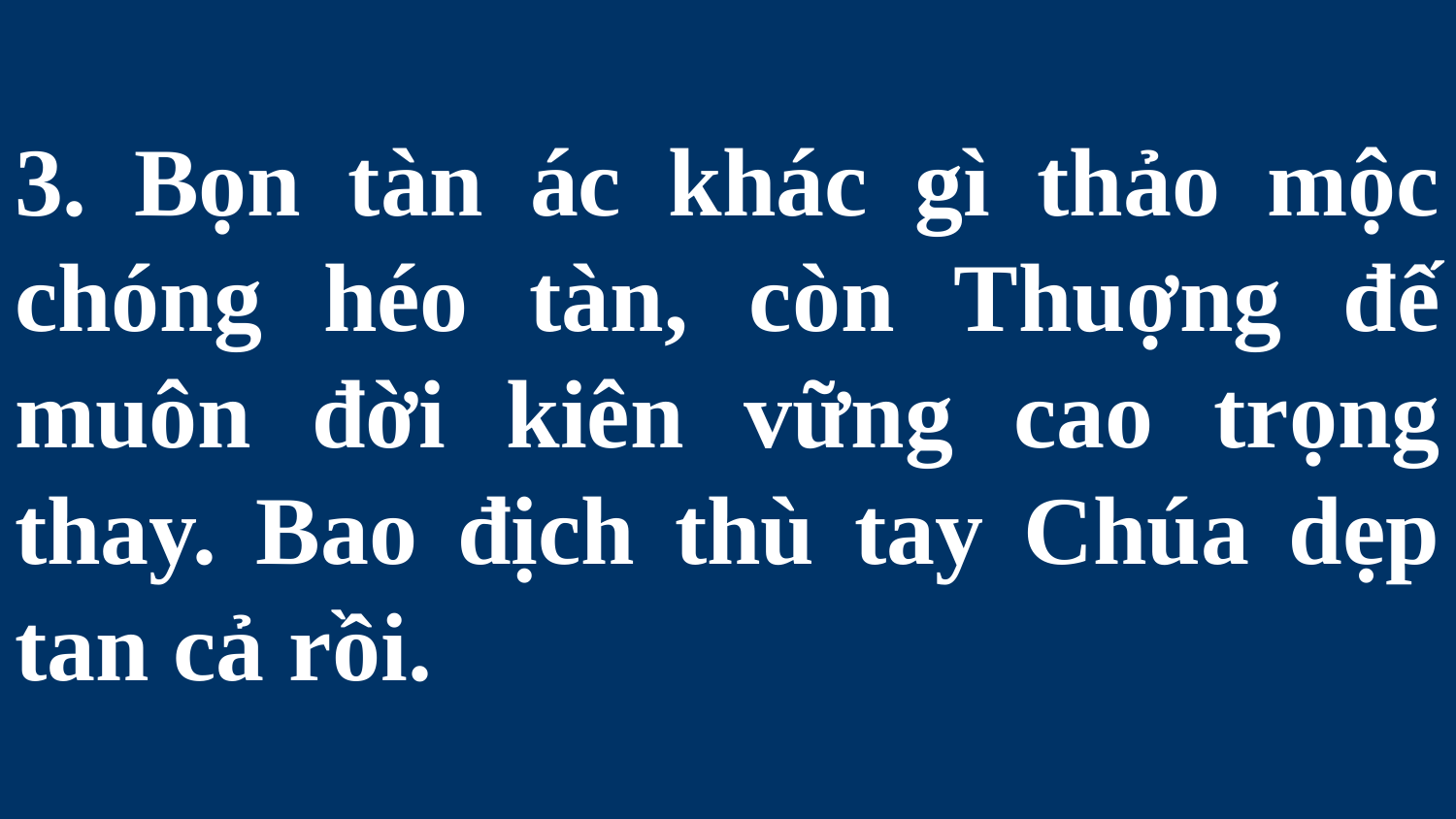

# 3. Bọn tàn ác khác gì thảo mộc chóng héo tàn, còn Thuợng đế muôn đời kiên vững cao trọng thay. Bao địch thù tay Chúa dẹp tan cả rồi.